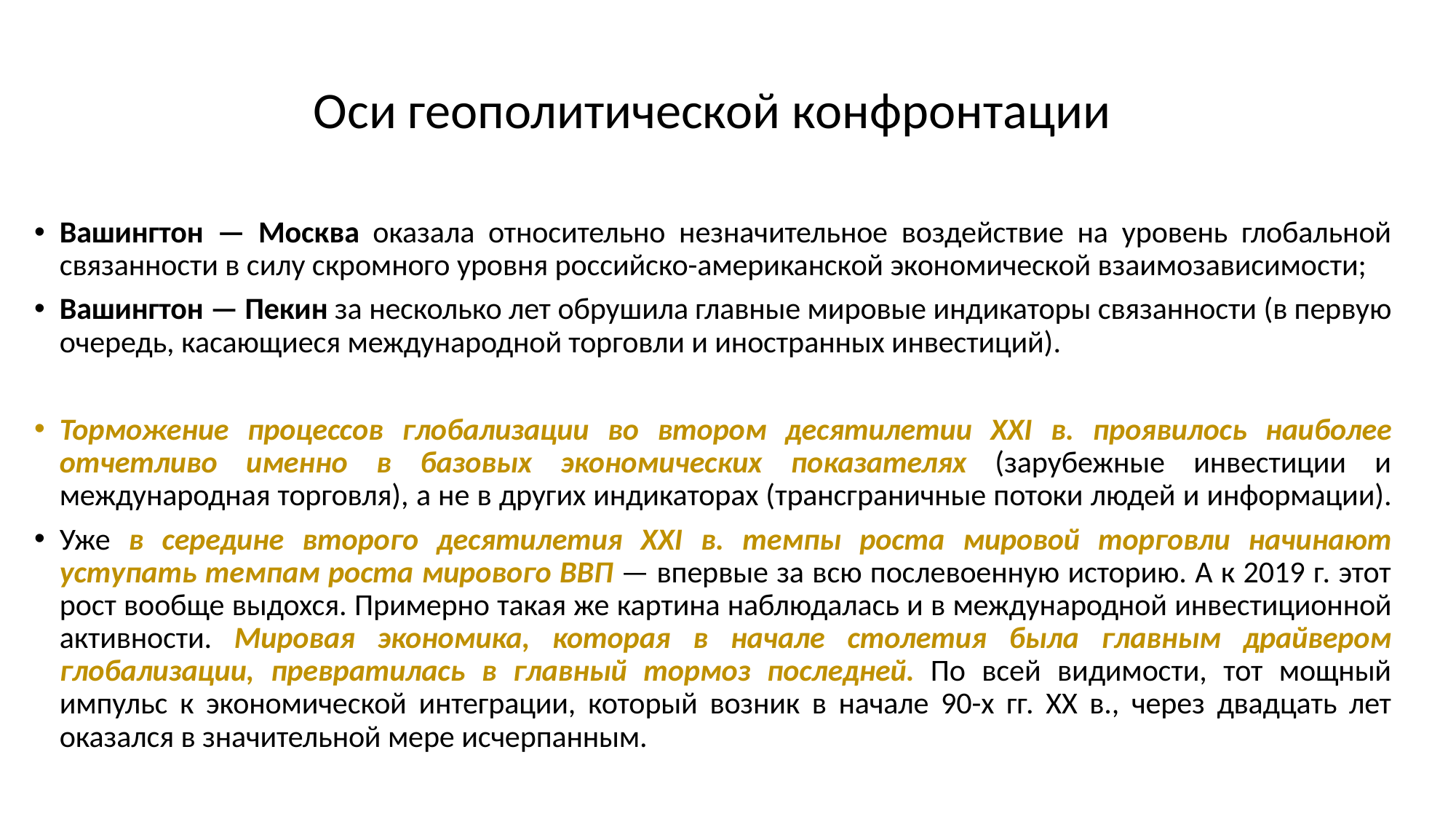

Оси геополитической конфронтации

Вашингтон — Москва оказала относительно незначительное воздействие на уровень глобальной связанности в силу скромного уровня российско-американской экономической взаимозависимости;
Вашингтон — Пекин за несколько лет обрушила главные мировые индикаторы связанности (в первую очередь, касающиеся международной торговли и иностранных инвестиций).

Торможение процессов глобализации во втором десятилетии XXI в. проявилось наиболее отчетливо именно в базовых экономических показателях (зарубежные инвестиции и международная торговля), а не в других индикаторах (трансграничные потоки людей и информации).
Уже в середине второго десятилетия XXI в. темпы роста мировой торговли начинают уступать темпам роста мирового ВВП — впервые за всю послевоенную историю. А к 2019 г. этот рост вообще выдохся. Примерно такая же картина наблюдалась и в международной инвестиционной активности. Мировая экономика, которая в начале столетия была главным драйвером глобализации, превратилась в главный тормоз последней. По всей видимости, тот мощный импульс к экономической интеграции, который возник в начале 90-х гг. XX в., через двадцать лет оказался в значительной мере исчерпанным.